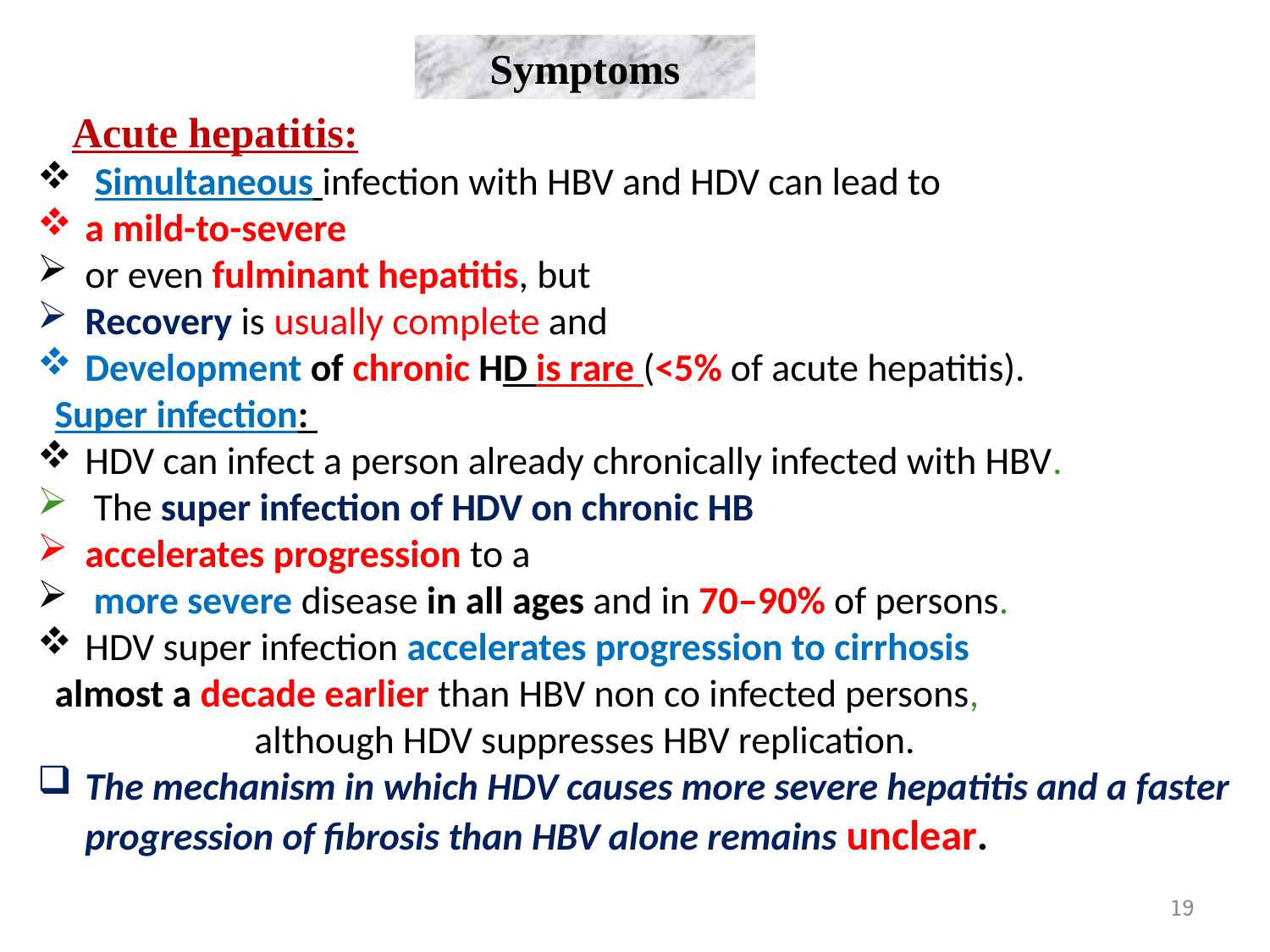

Symptoms
    Acute hepatitis:
 Simultaneous infection with HBV and HDV can lead to
a mild-to-severe
or even fulminant hepatitis, but
Recovery is usually complete and
Development of chronic HD is rare (<5% of acute hepatitis).
  Super infection:
HDV can infect a person already chronically infected with HBV.
 The super infection of HDV on chronic HB
accelerates progression to a
 more severe disease in all ages and in 70‒90% of persons.
HDV super infection accelerates progression to cirrhosis
  almost a decade earlier than HBV non co infected persons,
                         although HDV suppresses HBV replication.
The mechanism in which HDV causes more severe hepatitis and a faster progression of fibrosis than HBV alone remains unclear.
19